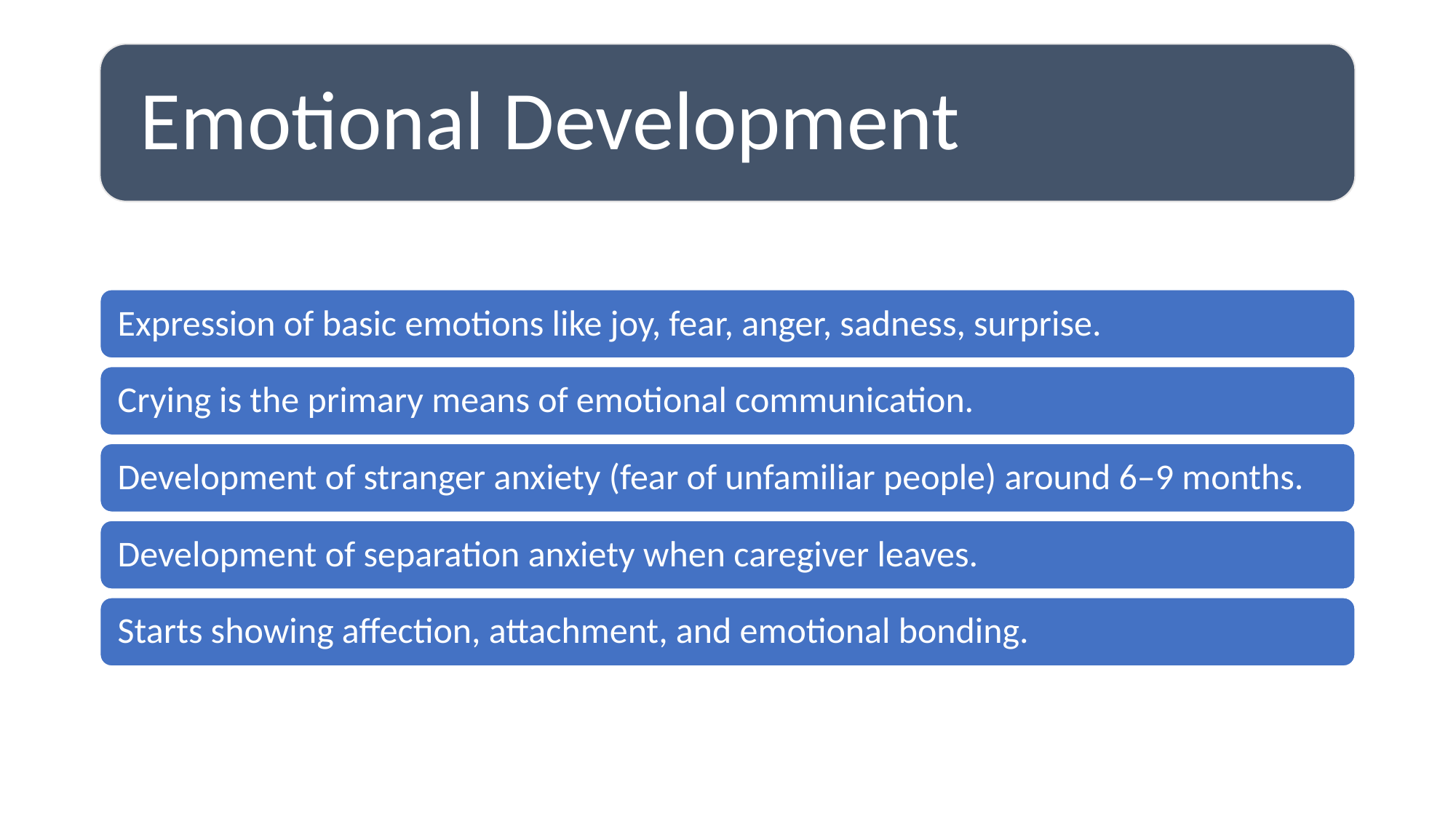

Emotional Development
Expression of basic emotions like joy, fear, anger, sadness, surprise.
Crying is the primary means of emotional communication.
Development of stranger anxiety (fear of unfamiliar people) around 6–9 months.
Development of separation anxiety when caregiver leaves.
Starts showing affection, attachment, and emotional bonding.